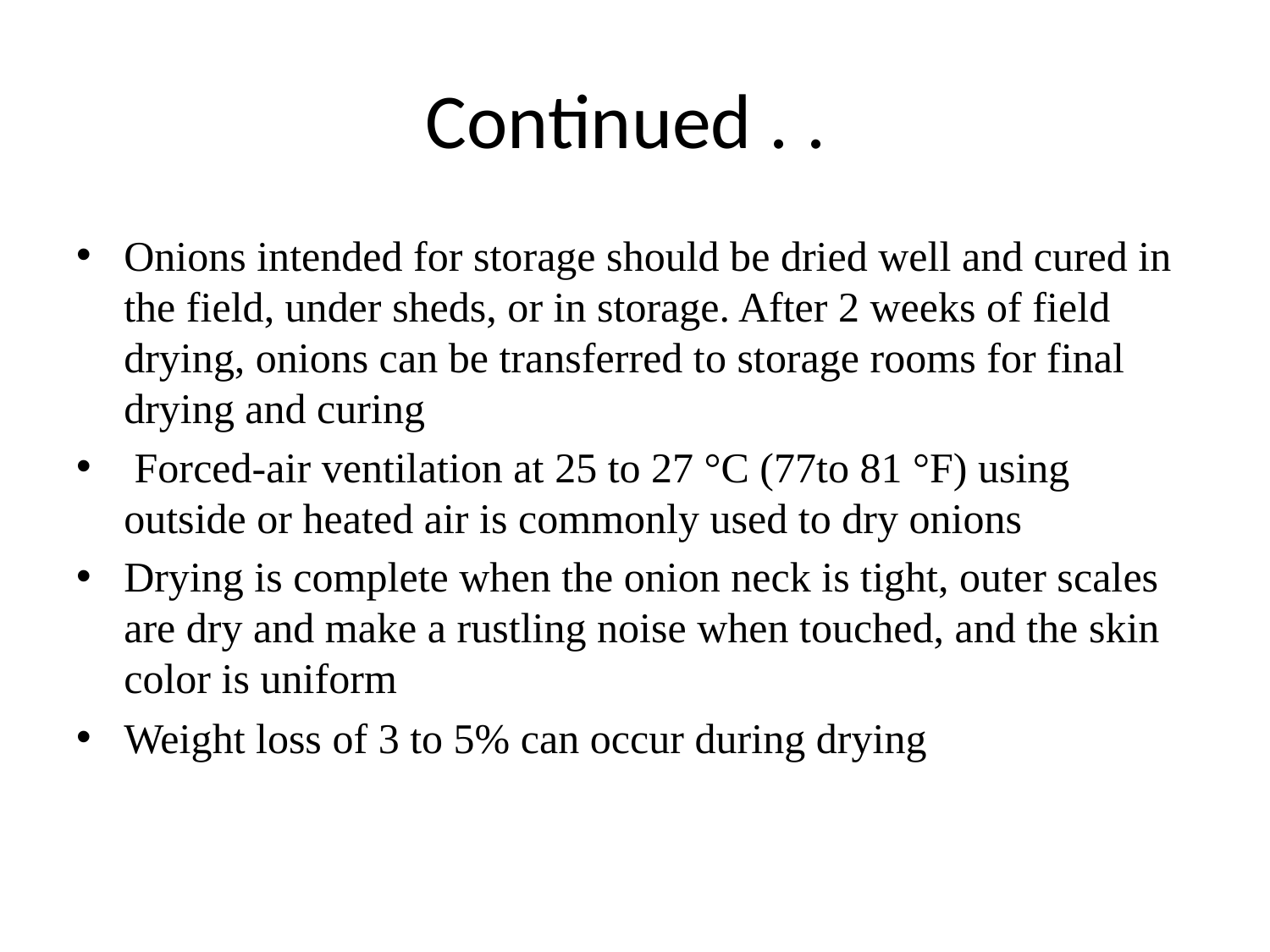

# Continued . .
Onions intended for storage should be dried well and cured in the field, under sheds, or in storage. After 2 weeks of field drying, onions can be transferred to storage rooms for final drying and curing
 Forced-air ventilation at 25 to 27 °C (77to 81 °F) using outside or heated air is commonly used to dry onions
Drying is complete when the onion neck is tight, outer scales are dry and make a rustling noise when touched, and the skin color is uniform
Weight loss of 3 to 5% can occur during drying